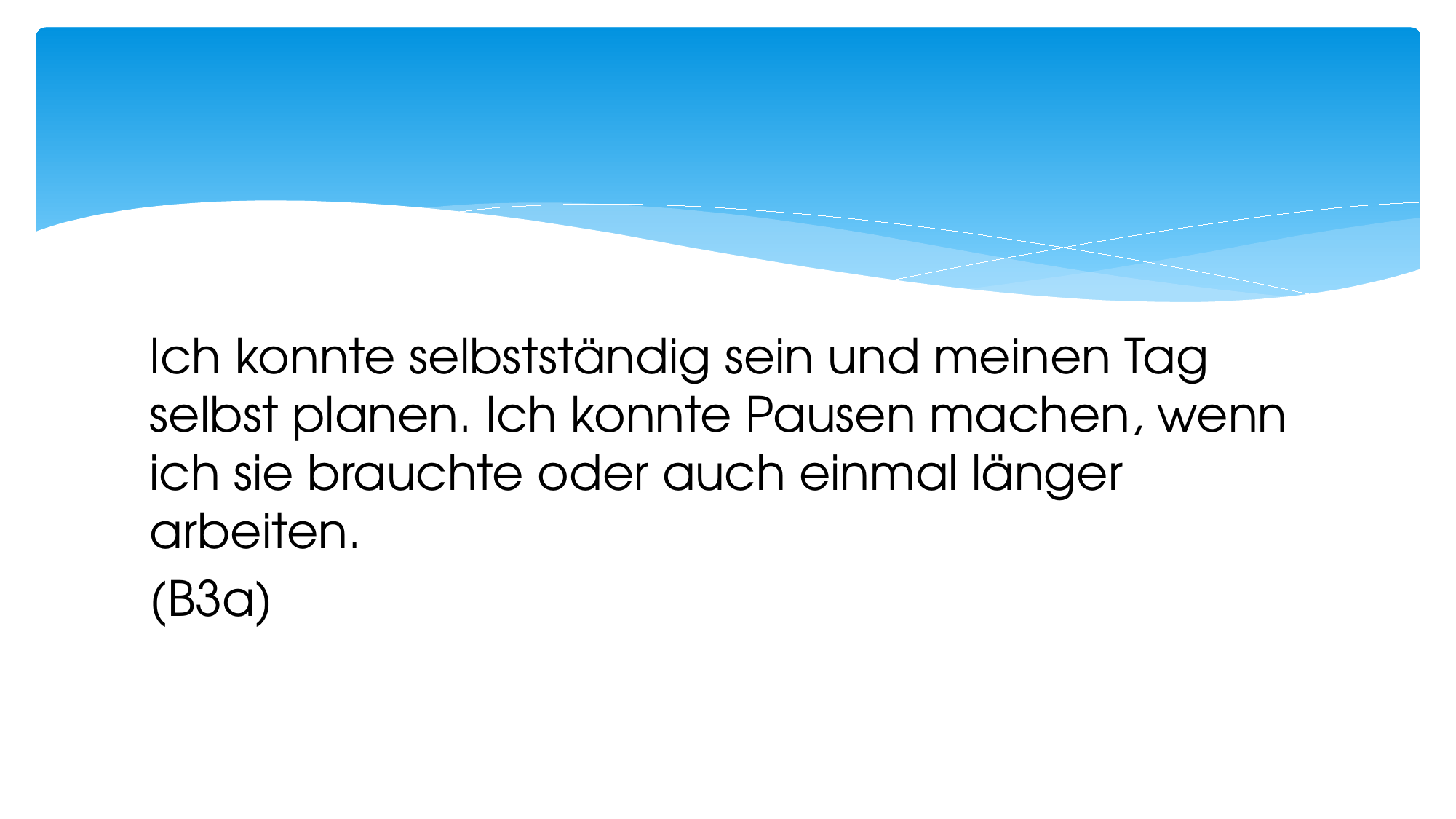

Ich konnte selbstständig sein und meinen Tag selbst planen. Ich konnte Pausen machen, wenn ich sie brauchte oder auch einmal länger arbeiten.
(B3a)